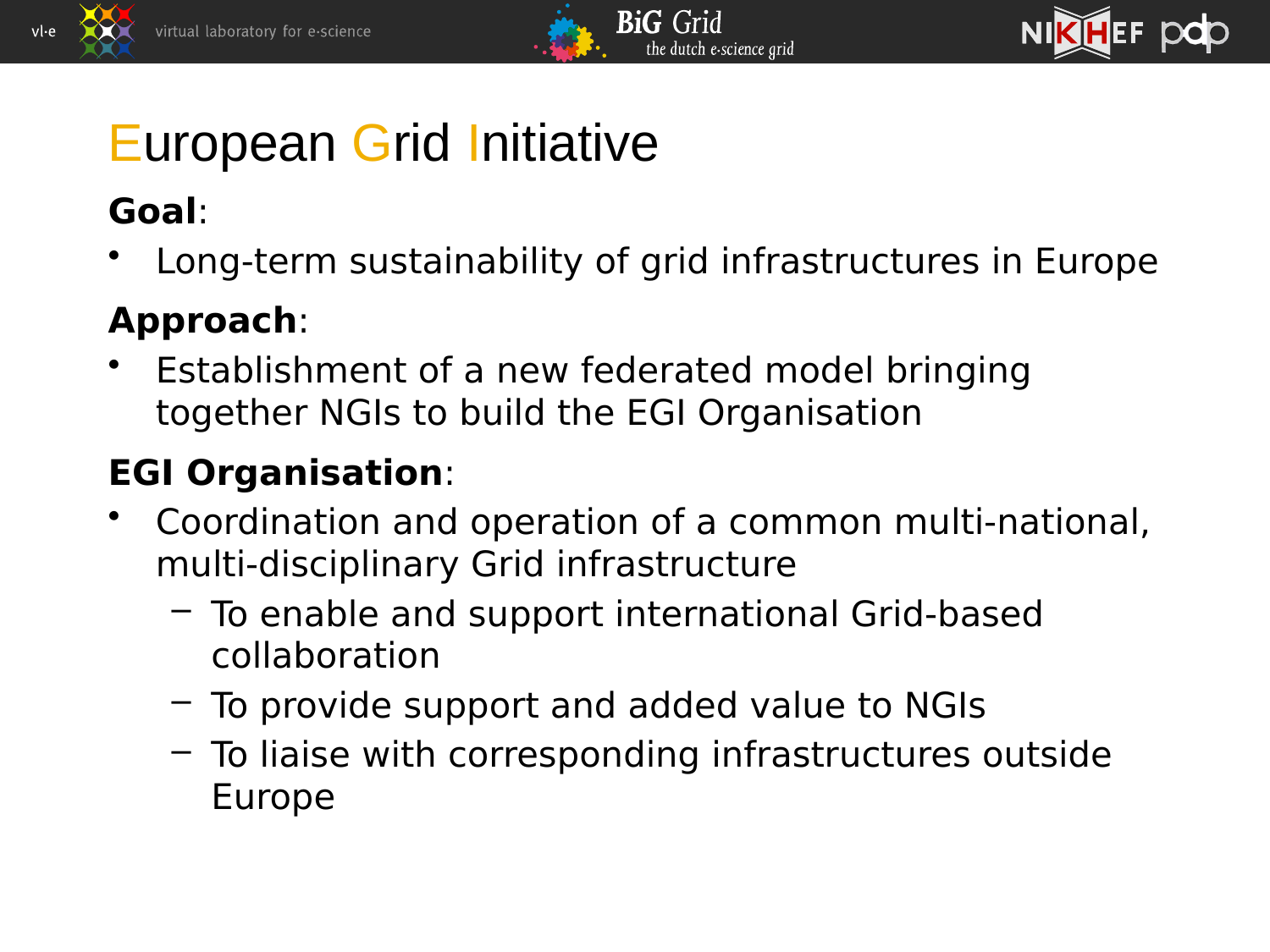

European Grid Initiative
Goal:
Long-term sustainability of grid infrastructures in Europe
Approach:
Establishment of a new federated model bringing together NGIs to build the EGI Organisation
EGI Organisation:
Coordination and operation of a common multi-national, multi-disciplinary Grid infrastructure
To enable and support international Grid-based collaboration
To provide support and added value to NGIs
To liaise with corresponding infrastructures outside Europe